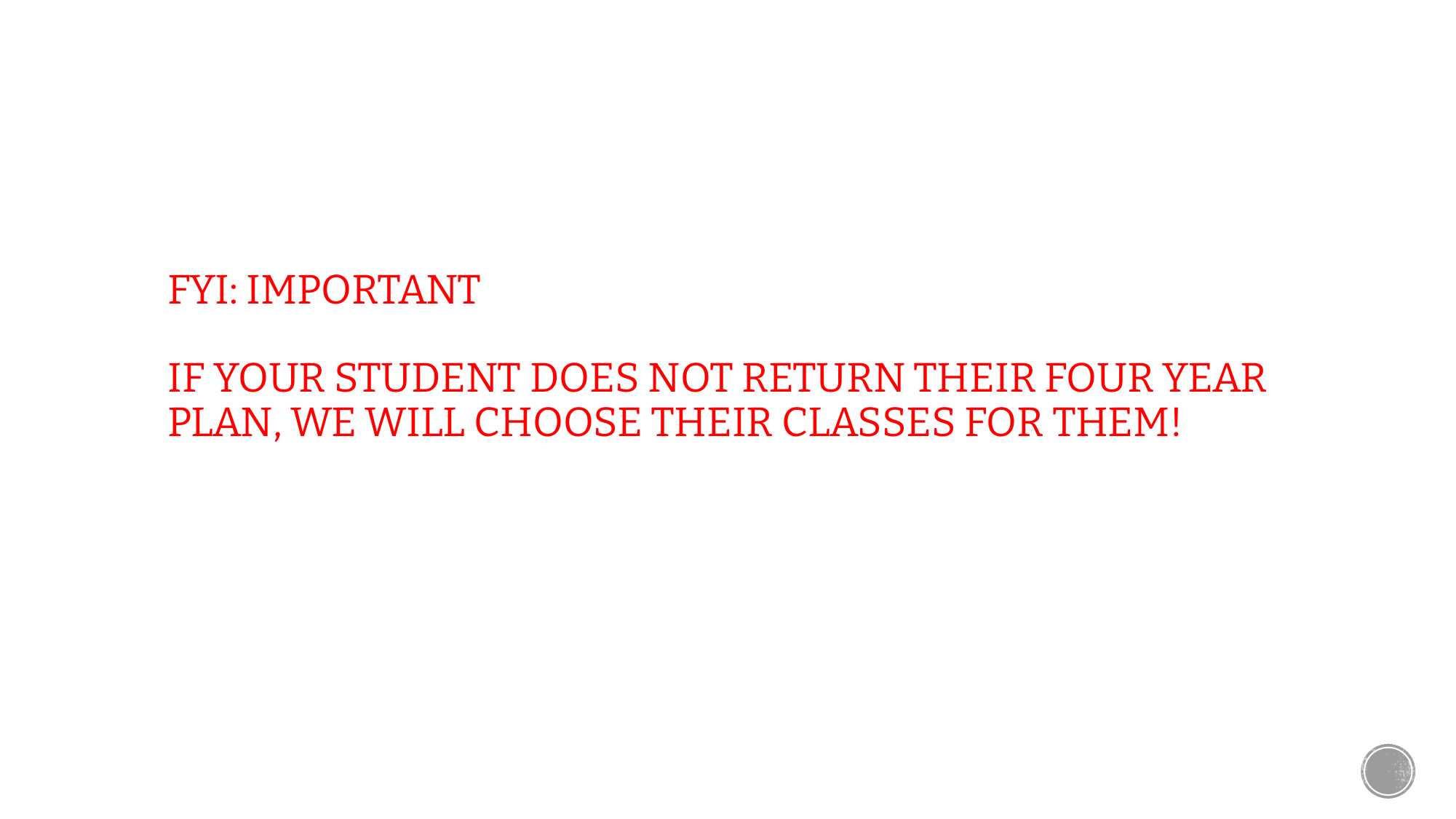

# FYI: Important If your student does not return their four year plan, we will choose their classes for them!